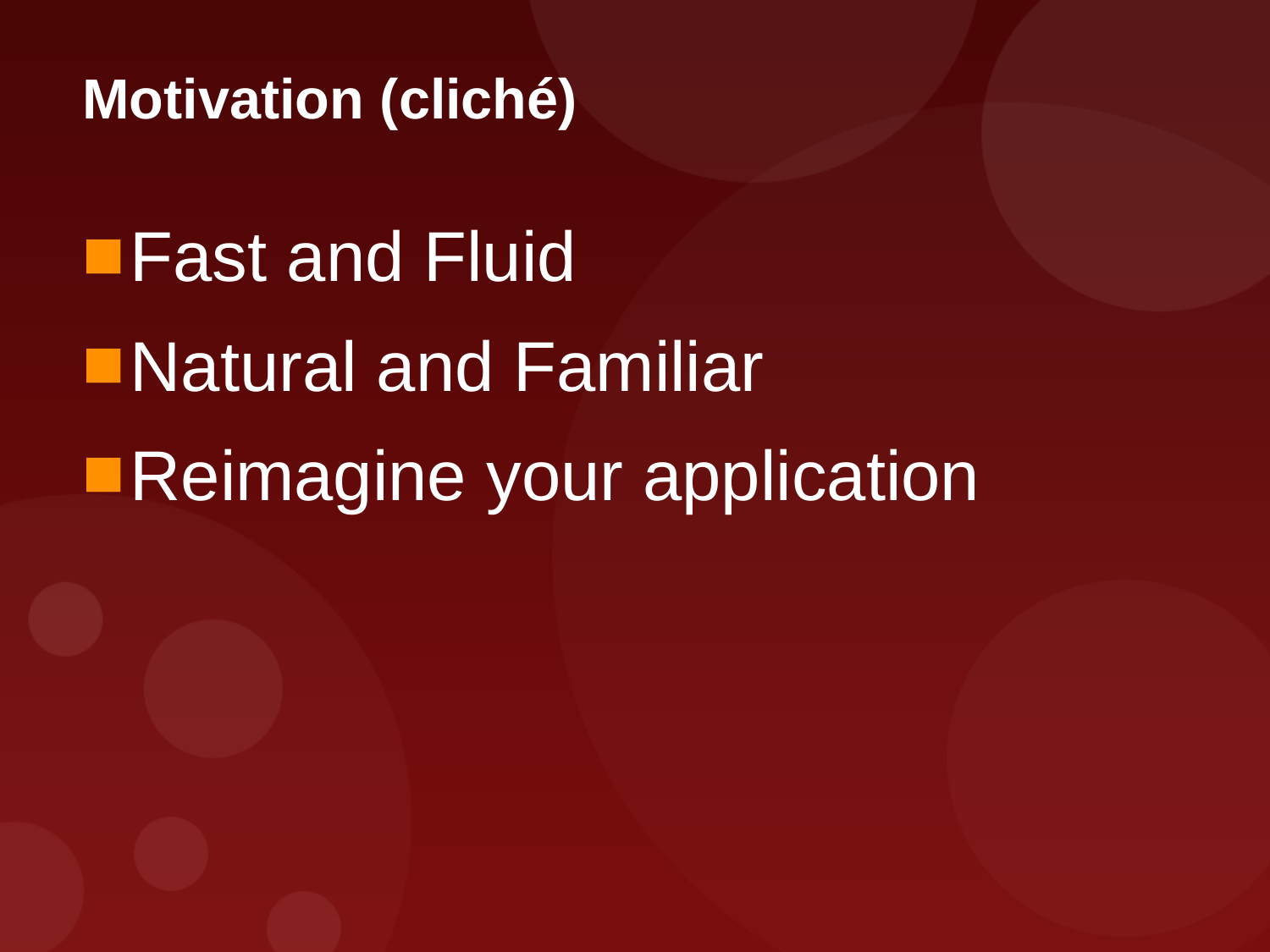

# Motivation (cliché)
Fast and Fluid
Natural and Familiar
Reimagine your application